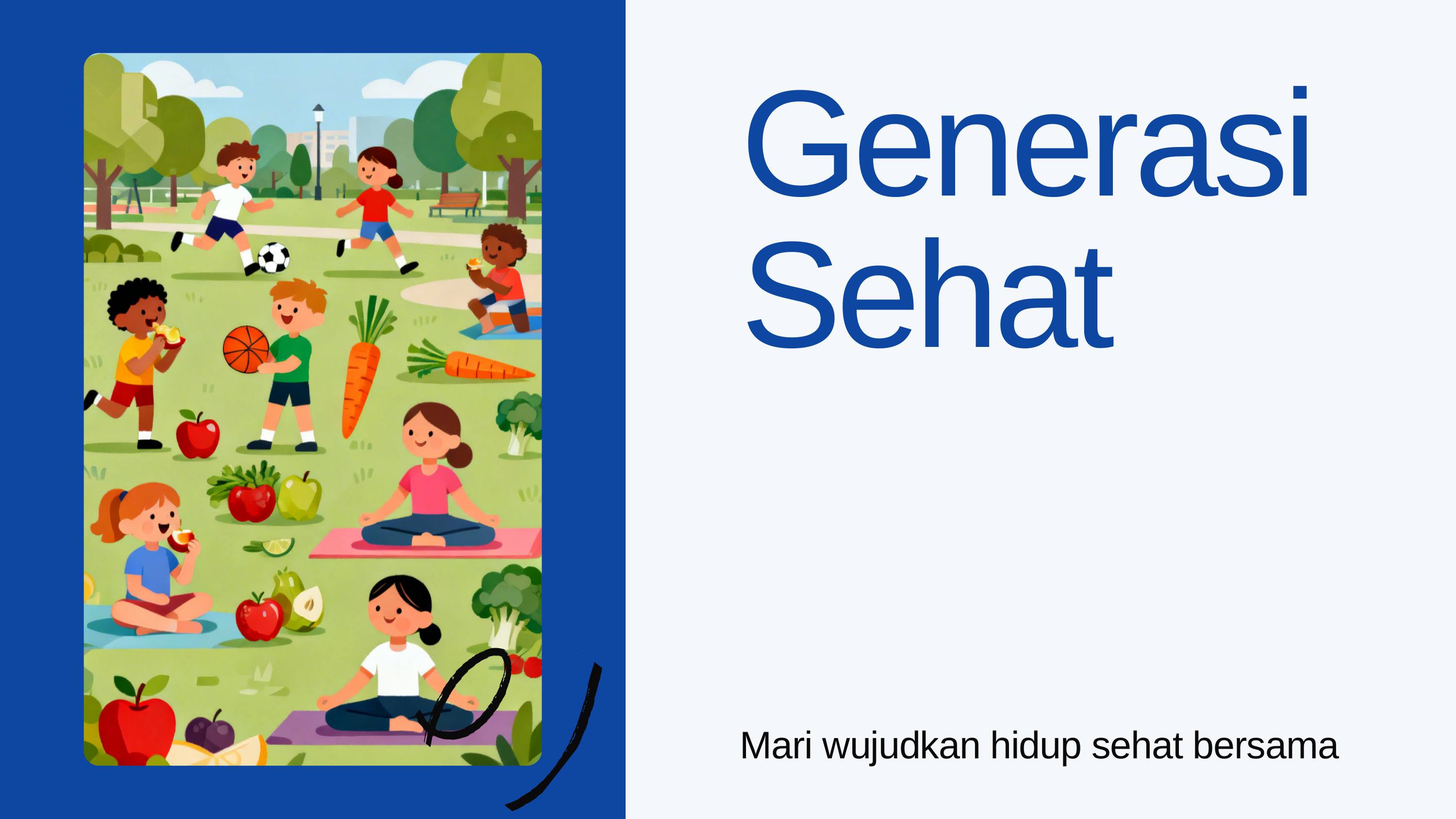

Generasi Sehat

Mari wujudkan hidup sehat bersama